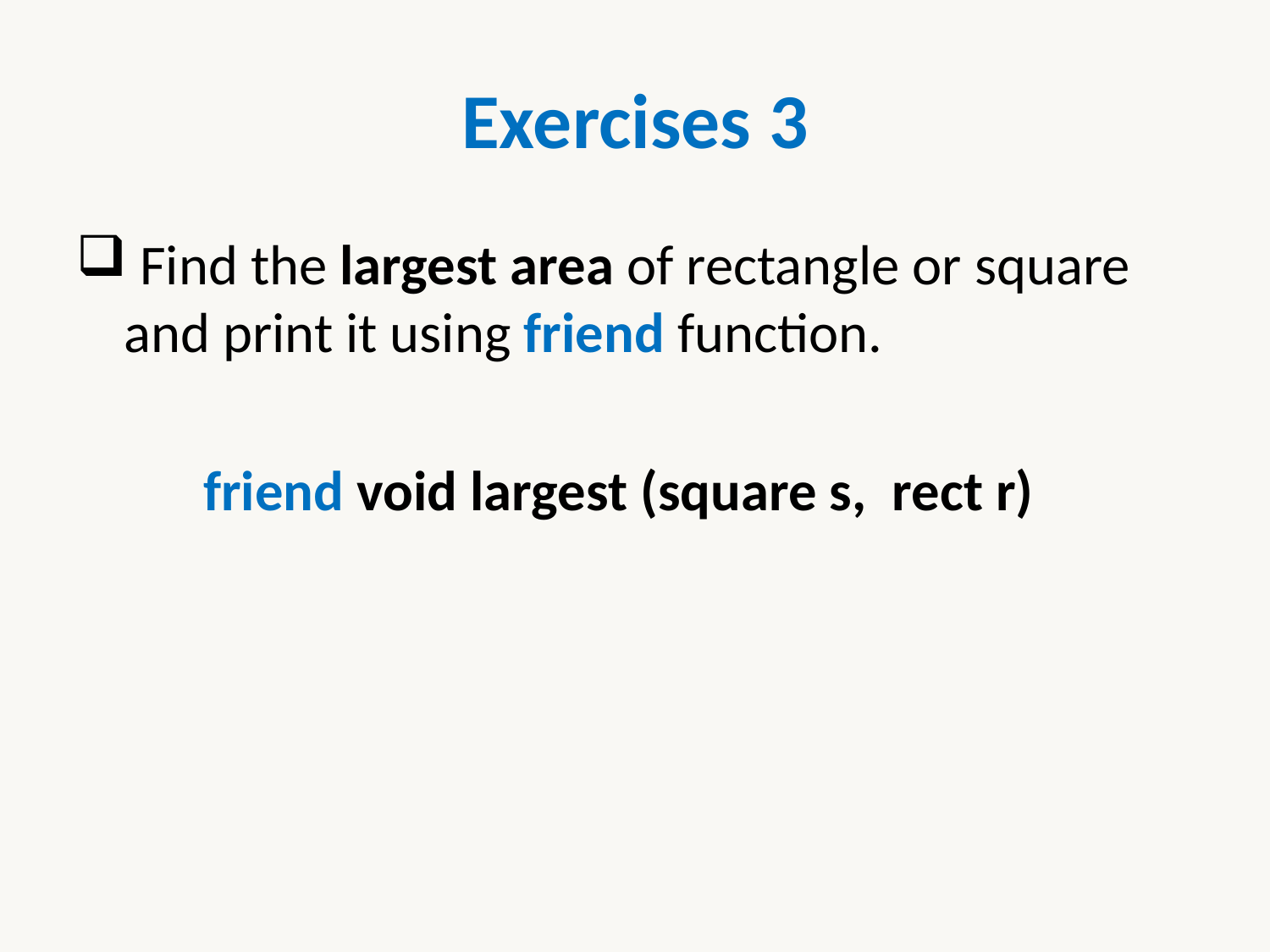

# Exercises 3
 Find the largest area of rectangle or square and print it using friend function.

	friend void largest (square s,  rect r)